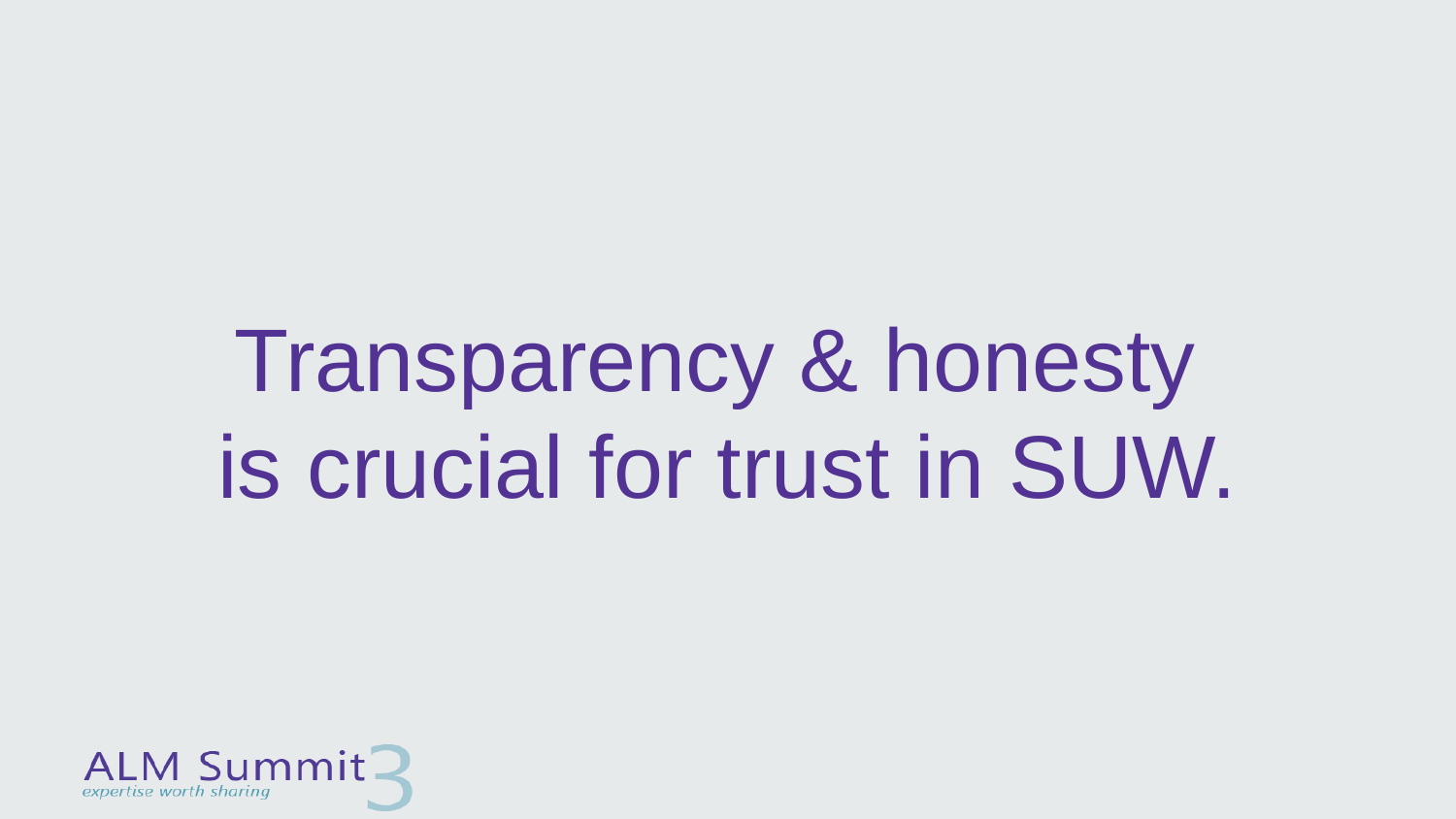

# Transparency & honesty is crucial for trust in SUW.